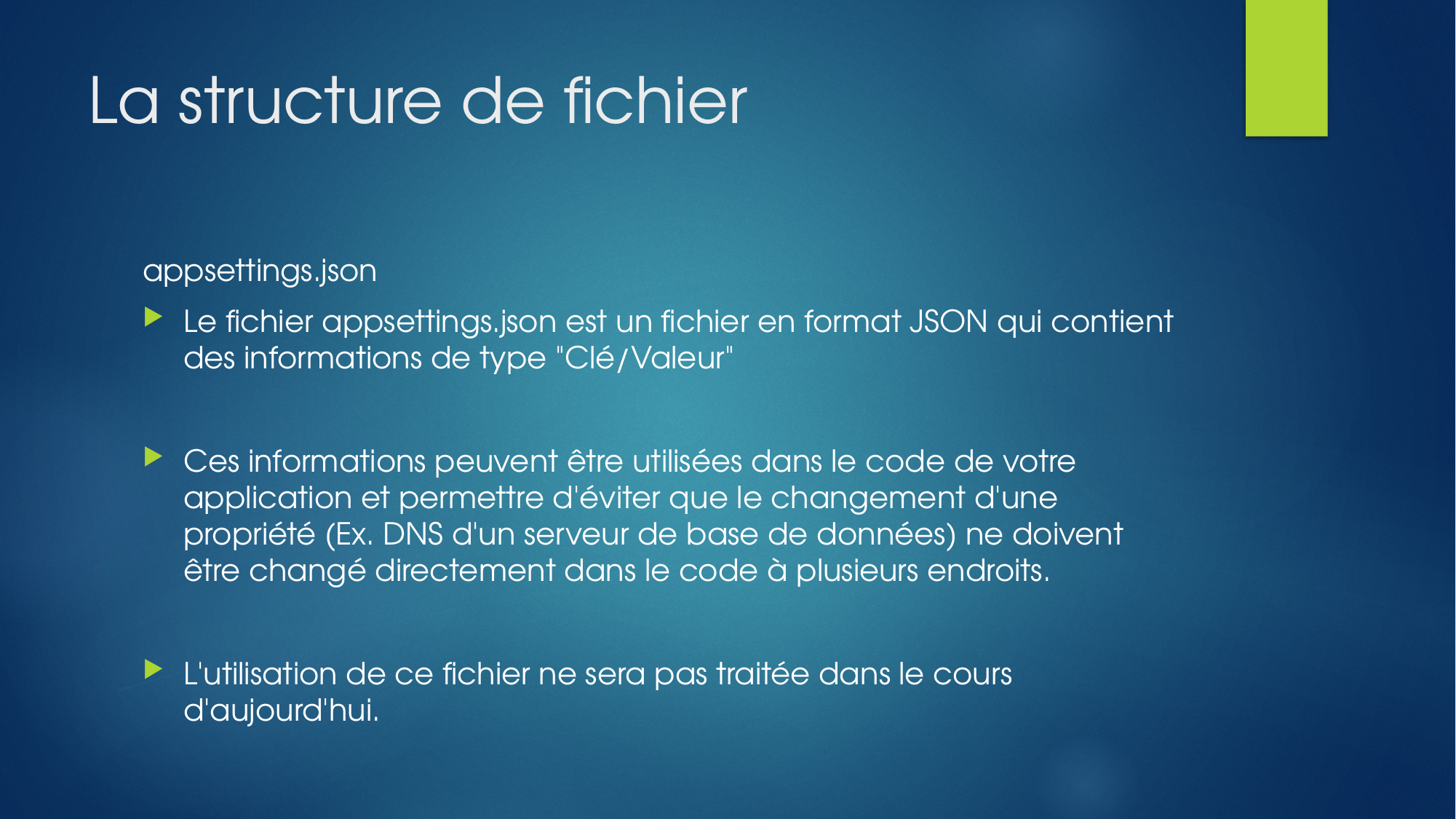

# La structure de fichier
appsettings.json
Le fichier appsettings.json est un fichier en format JSON qui contient des informations de type "Clé/Valeur"

Ces informations peuvent être utilisées dans le code de votre application et permettre d'éviter que le changement d'une propriété (Ex. DNS d'un serveur de base de données) ne doivent être changé directement dans le code à plusieurs endroits.

L'utilisation de ce fichier ne sera pas traitée dans le cours d'aujourd'hui.